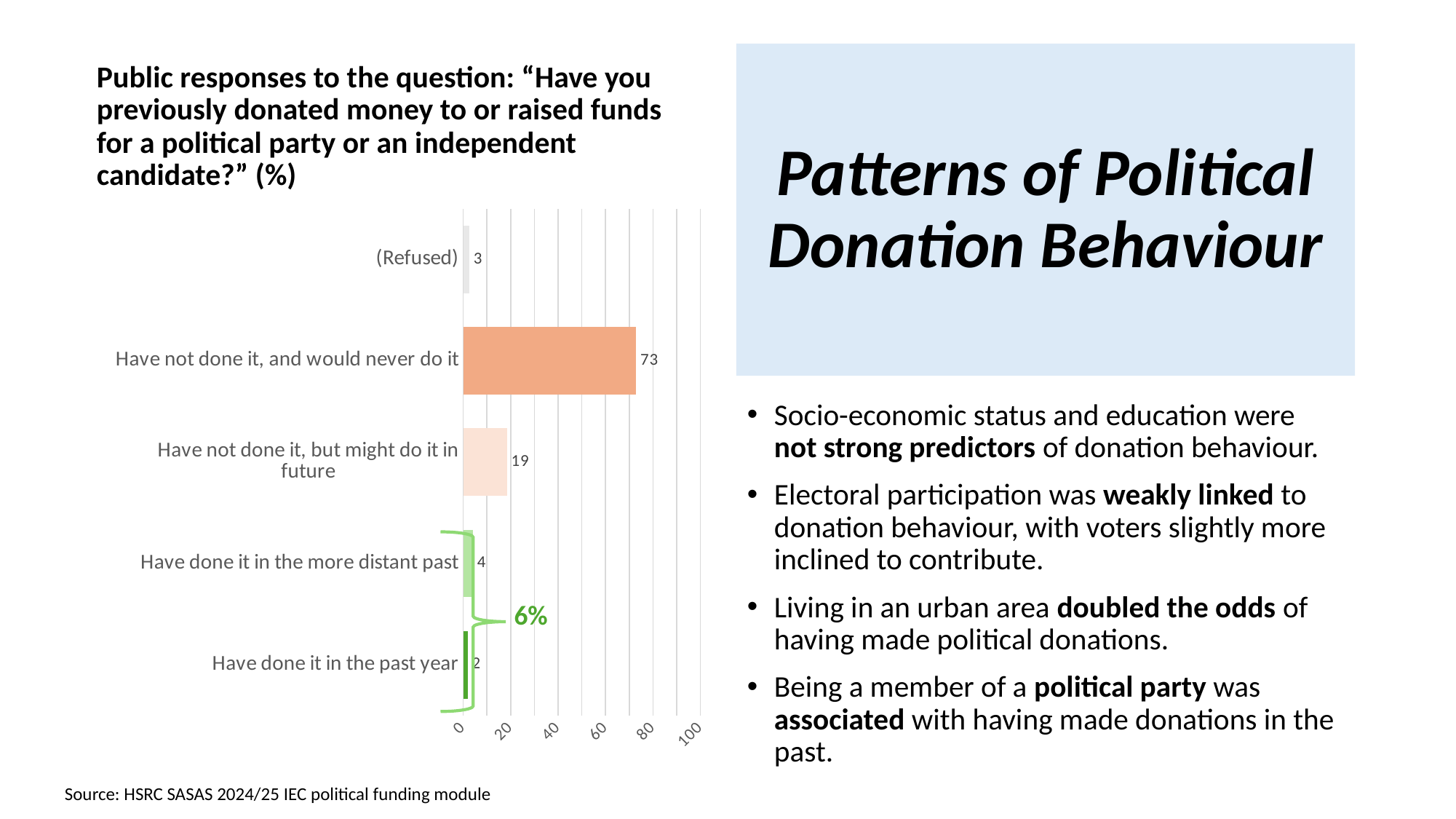

Public responses to the question: “Have you previously donated money to or raised funds for a political party or an independent candidate?” (%)
# Patterns of Political Donation Behaviour

### Chart

| Category |  |
|---|---|
| Have done it in the past year | 1.878 |
| Have done it in the more distant past | 4.144 |
| Have not done it, but might do it in future | 18.5 |
| Have not done it, and would never do it | 72.89 |
| (Refused) | 2.592 |
Socio-economic status and education were not strong predictors of donation behaviour.
Electoral participation was weakly linked to donation behaviour, with voters slightly more inclined to contribute.
Living in an urban area doubled the odds of having made political donations.
Being a member of a political party was associated with having made donations in the past.

Source: HSRC SASAS 2024/25 IEC political funding module